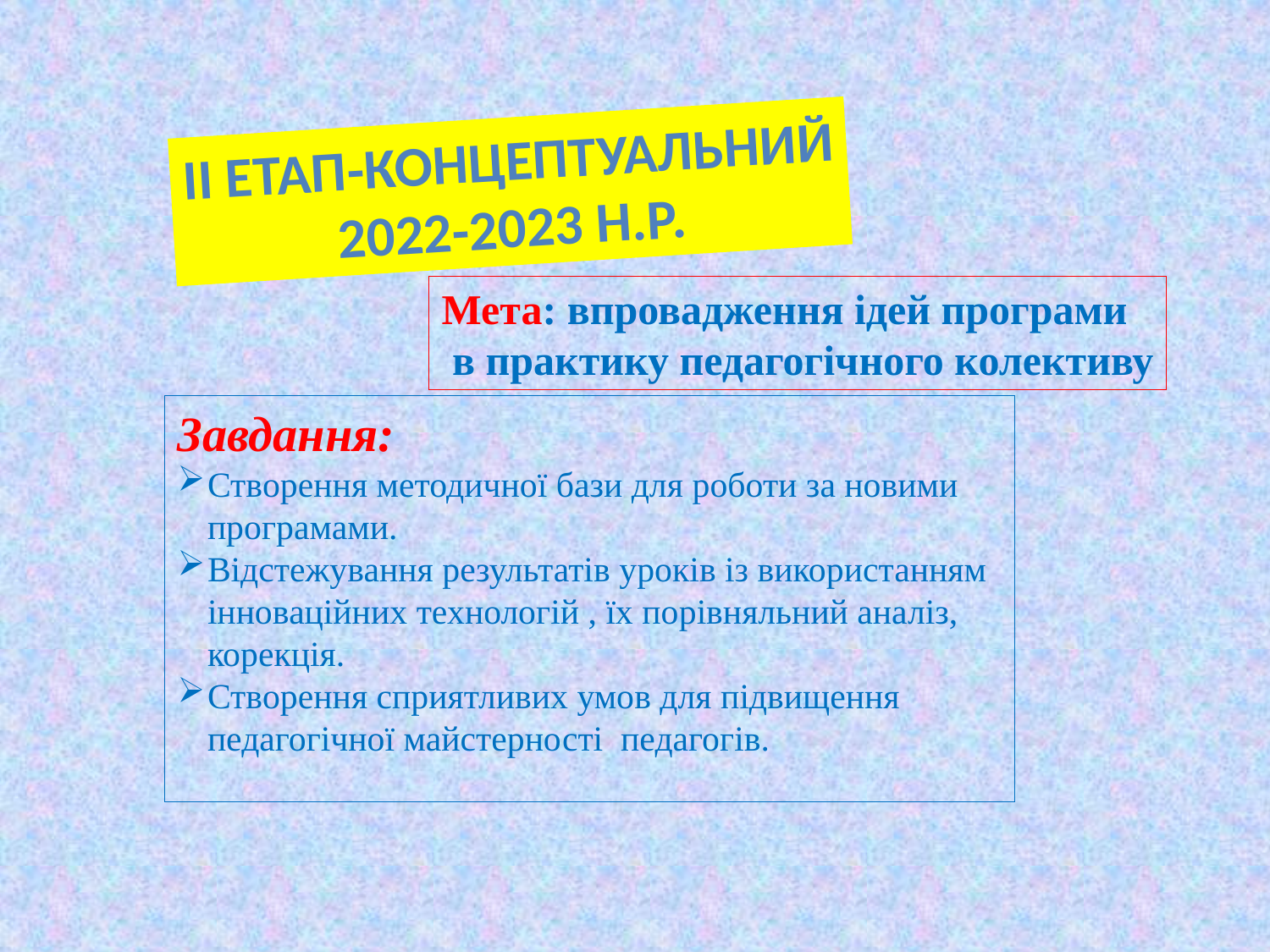

ІІ етап-концептуальний
2022-2023 н.р.
Мета: впровадження ідей програми
 в практику педагогічного колективу
Завдання:
Створення методичної бази для роботи за новими програмами.
Відстежування результатів уроків із використанням  інноваційних технологій , їх порівняльний аналіз, корекція.
Створення сприятливих умов для підвищення педагогічної майстерності  педагогів.